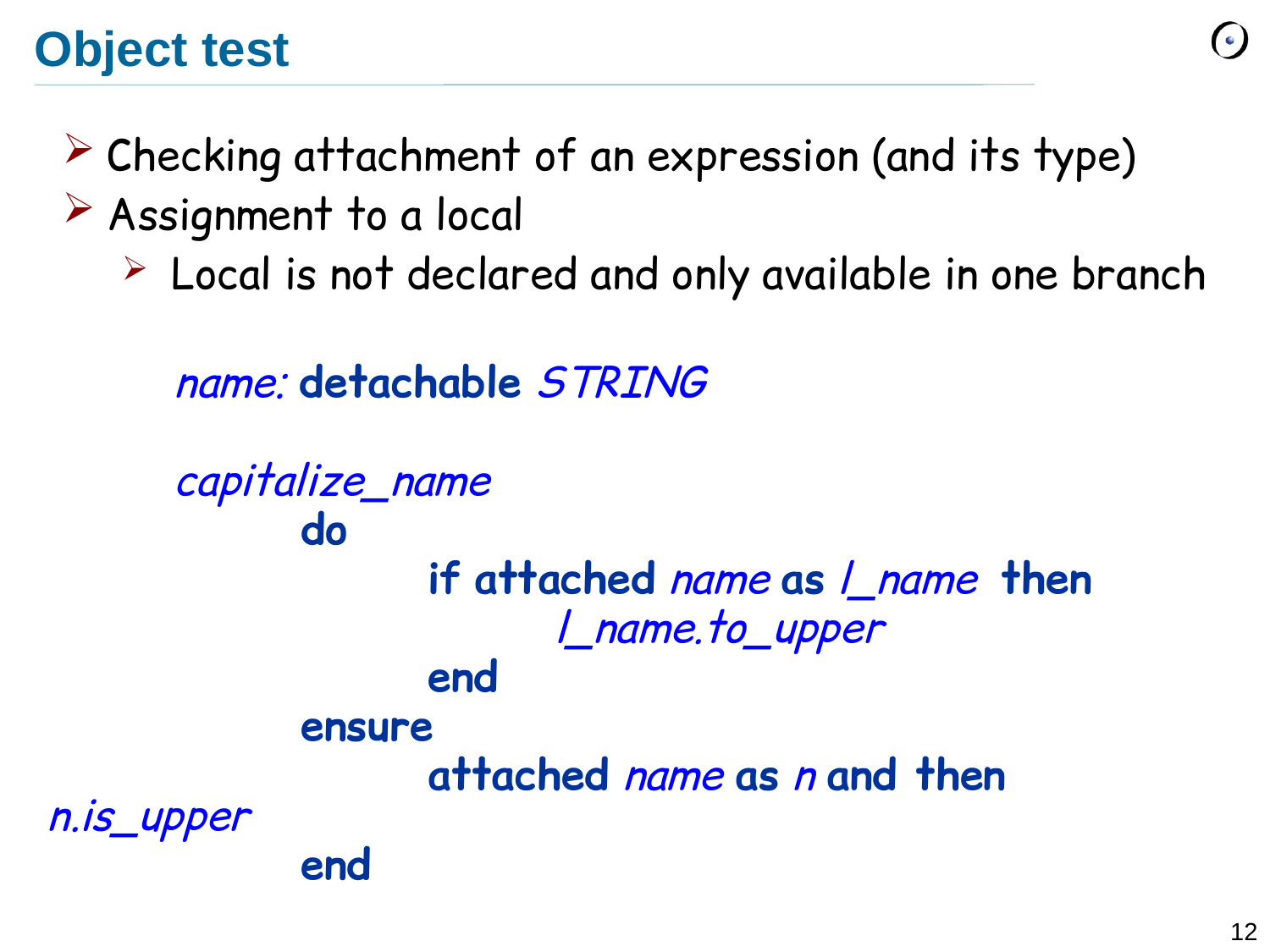

# Object test
Checking attachment of an expression (and its type)
Assignment to a local
Local is not declared and only available in one branch

	name: detachable STRING

	capitalize_name
		do
			if attached name as l_name  then
				l_name.to_upper
			end
		ensure
			attached name as n and then n.is_upper
		end